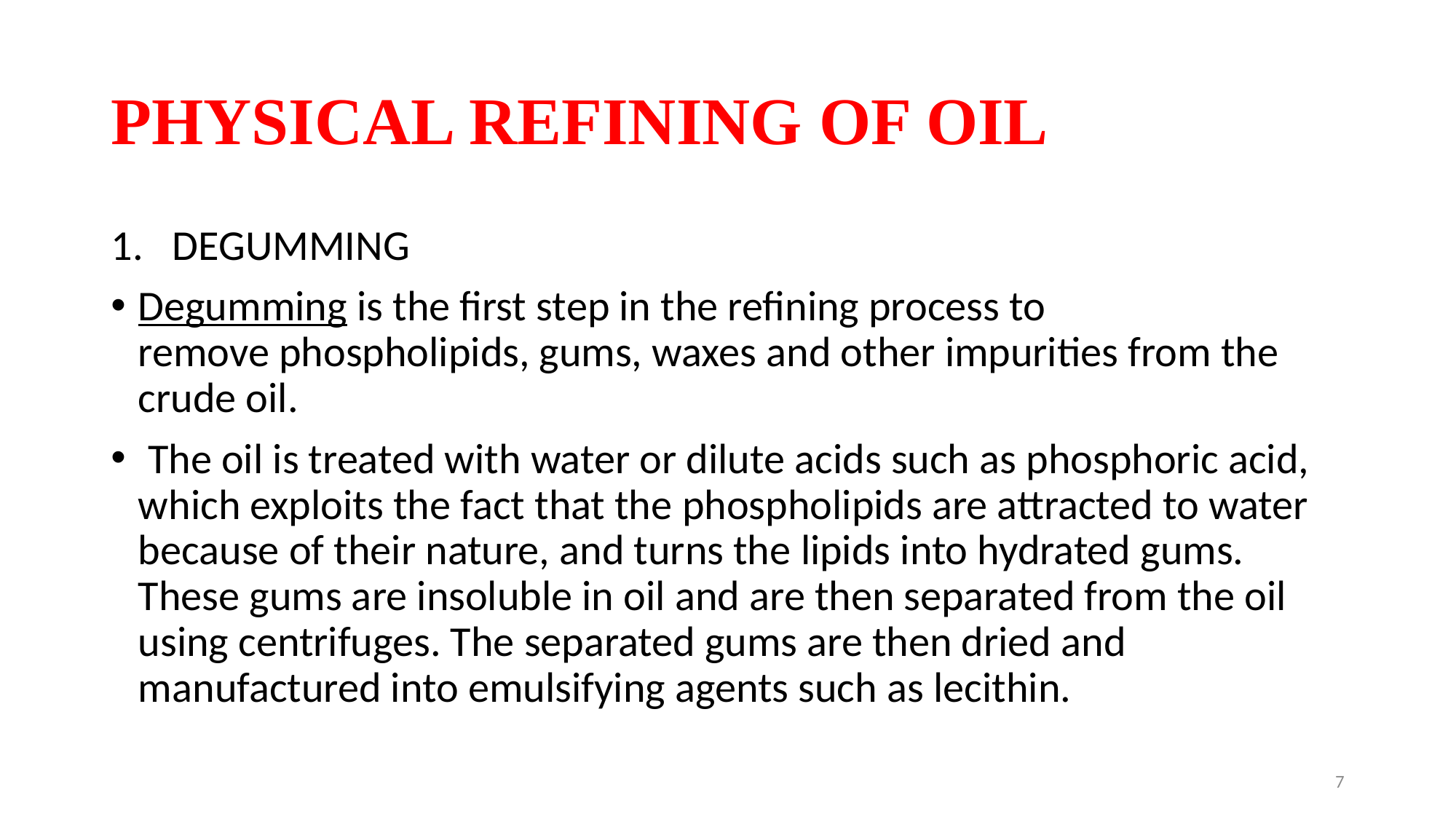

# PHYSICAL REFINING OF OIL
DEGUMMING
Degumming is the first step in the refining process to remove phospholipids, gums, waxes and other impurities from the crude oil.
 The oil is treated with water or dilute acids such as phosphoric acid, which exploits the fact that the phospholipids are attracted to water because of their nature, and turns the lipids into hydrated gums. These gums are insoluble in oil and are then separated from the oil using centrifuges. The separated gums are then dried and manufactured into emulsifying agents such as lecithin.

7